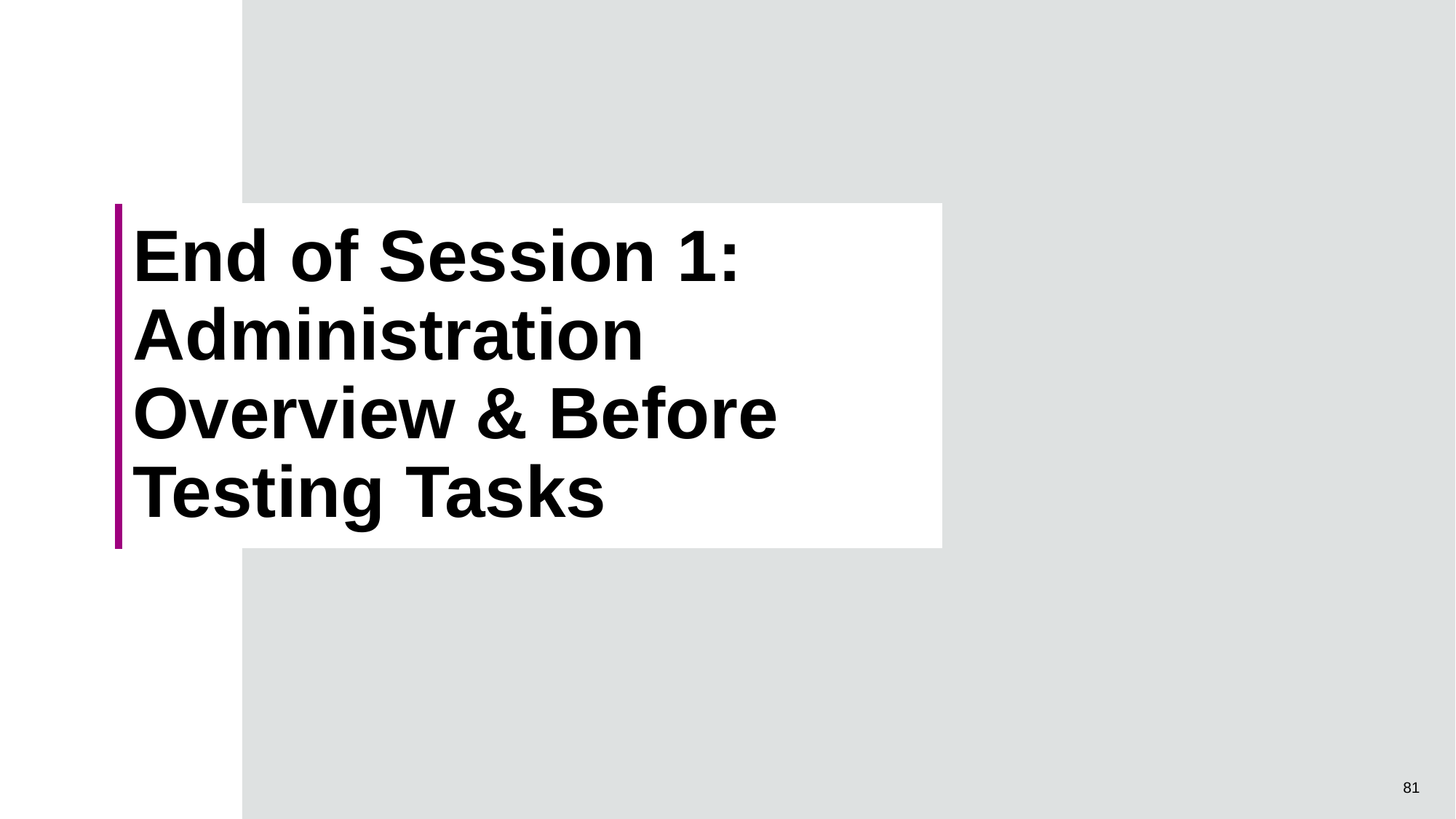

# End of Session 1: Administration Overview & Before Testing Tasks
81